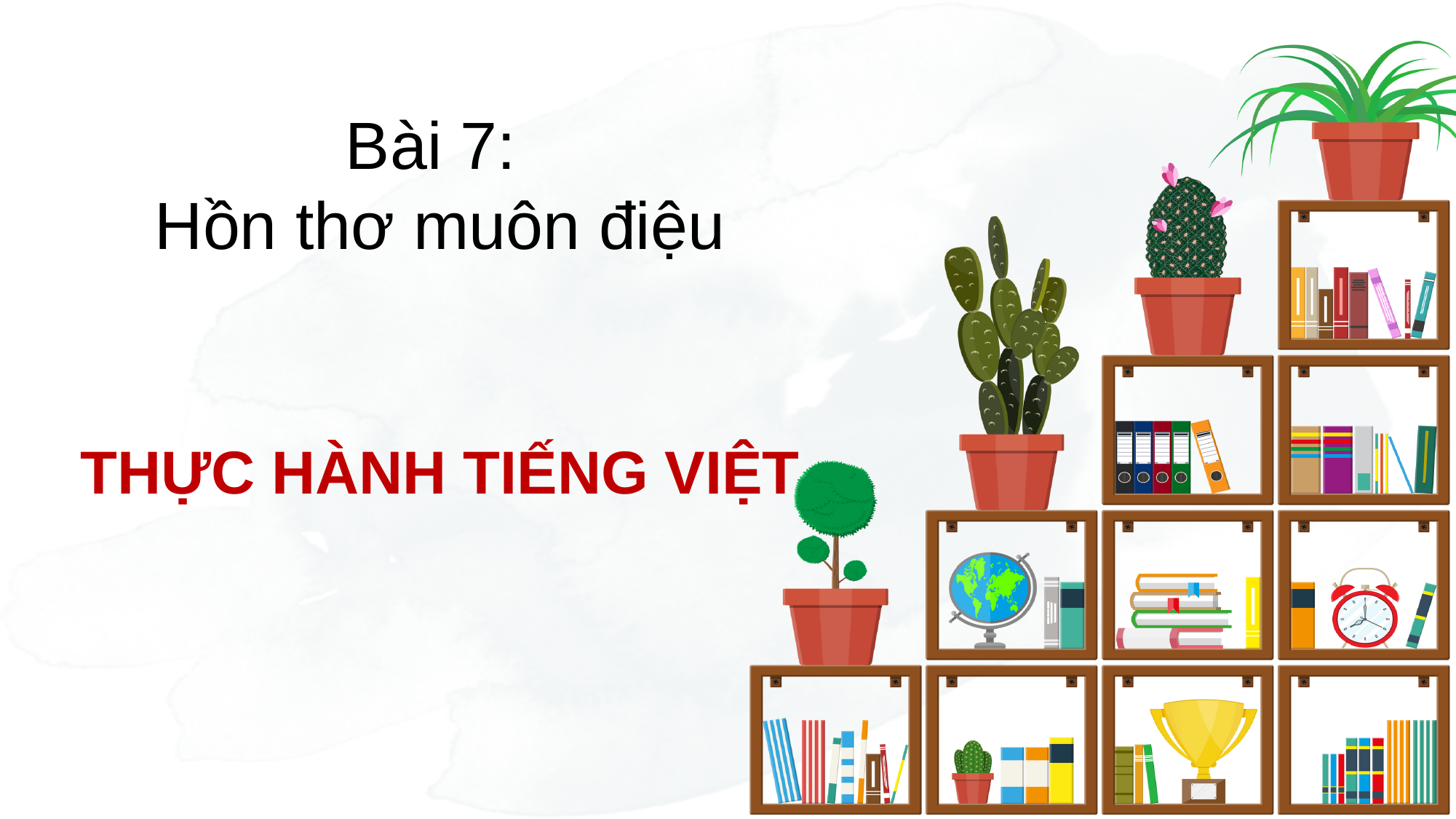

Bài 7:
Hồn thơ muôn điệu
THỰC HÀNH TIẾNG VIỆT